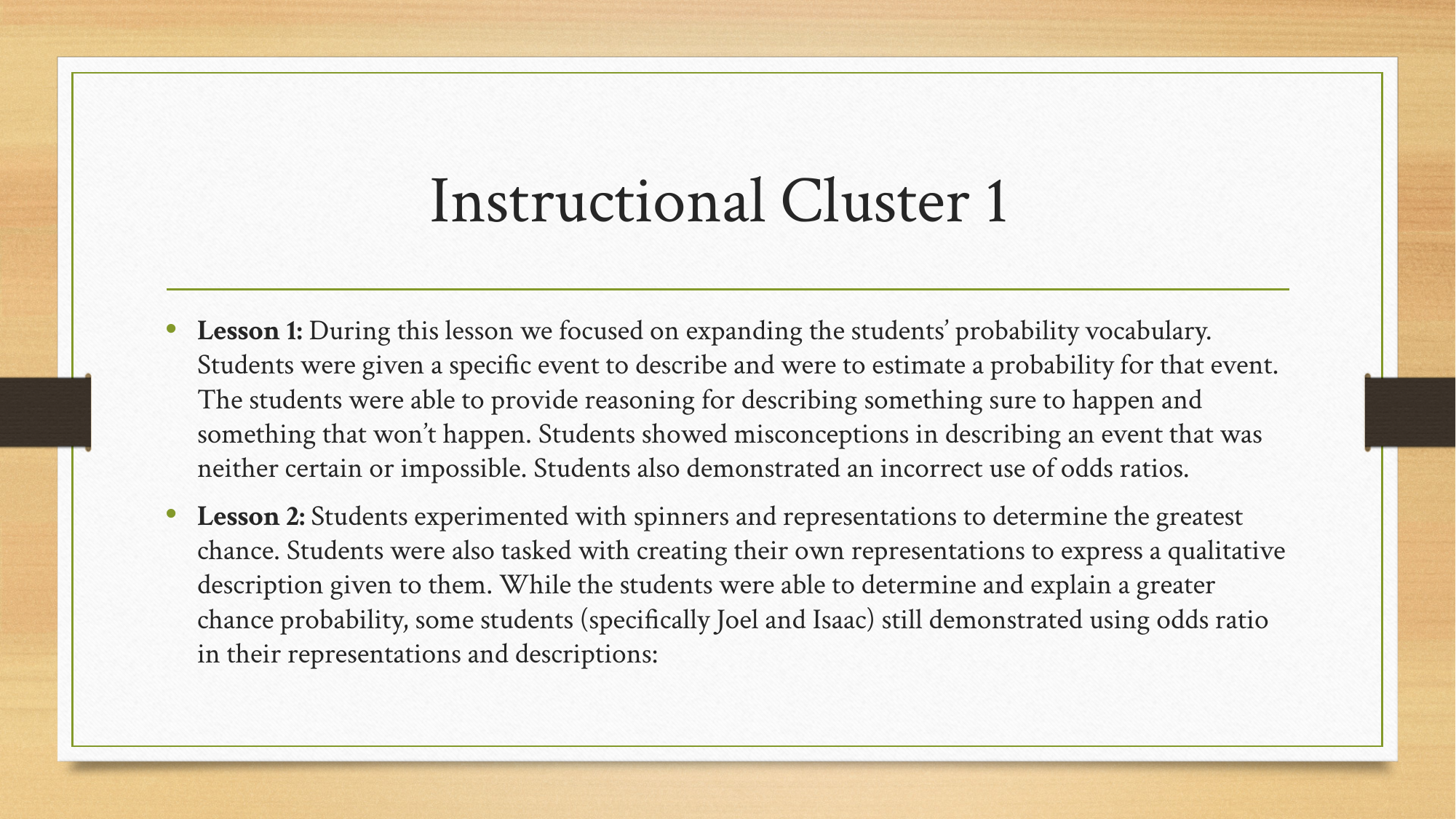

# Instructional Cluster 1
Lesson 1: During this lesson we focused on expanding the students’ probability vocabulary. Students were given a specific event to describe and were to estimate a probability for that event. The students were able to provide reasoning for describing something sure to happen and something that won’t happen. Students showed misconceptions in describing an event that was neither certain or impossible. Students also demonstrated an incorrect use of odds ratios.
Lesson 2: Students experimented with spinners and representations to determine the greatest chance. Students were also tasked with creating their own representations to express a qualitative description given to them. While the students were able to determine and explain a greater chance probability, some students (specifically Joel and Isaac) still demonstrated using odds ratio in their representations and descriptions: